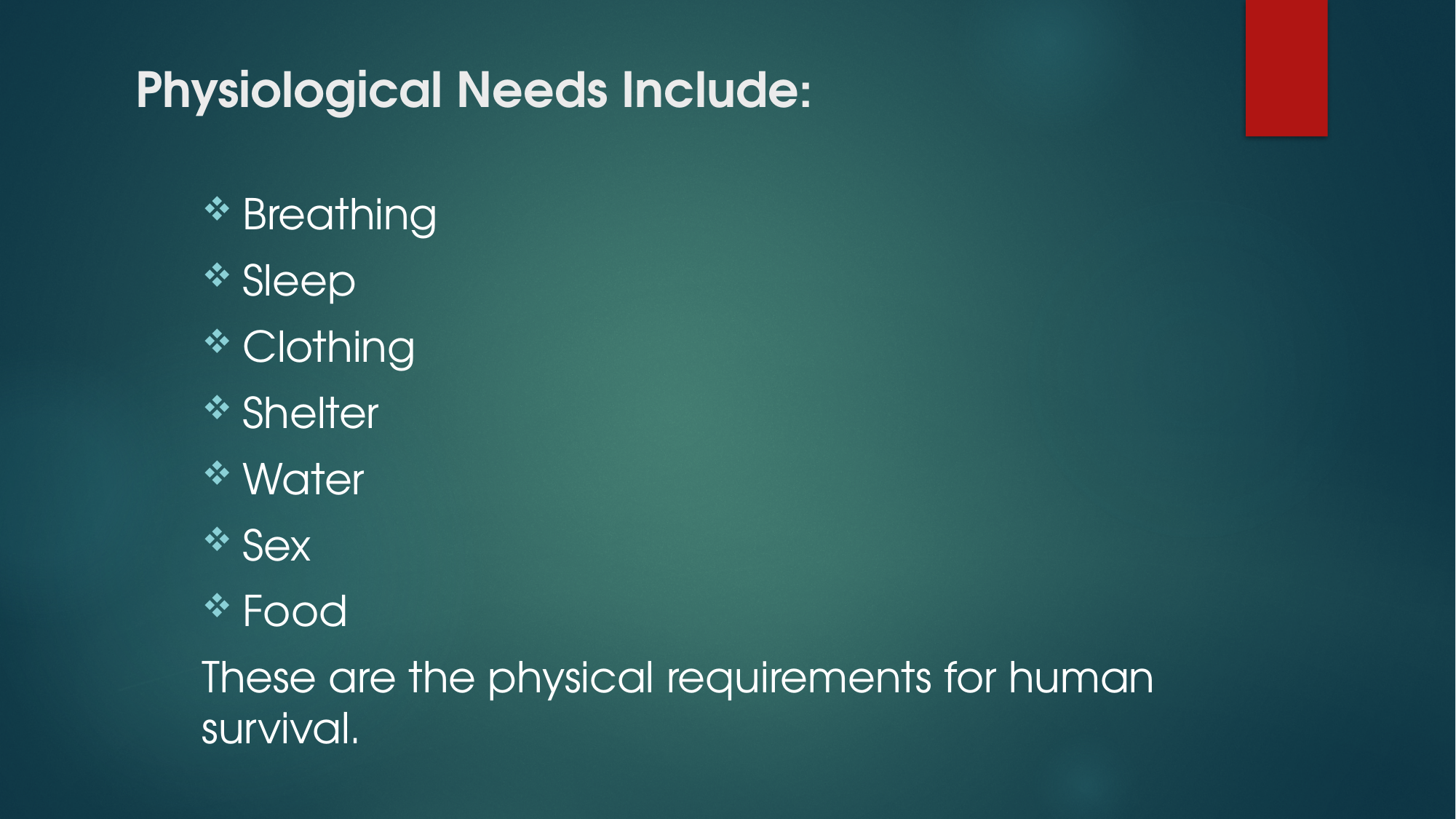

# Physiological Needs Include:
Breathing
Sleep
Clothing
Shelter
Water
Sex
Food
These are the physical requirements for human survival.